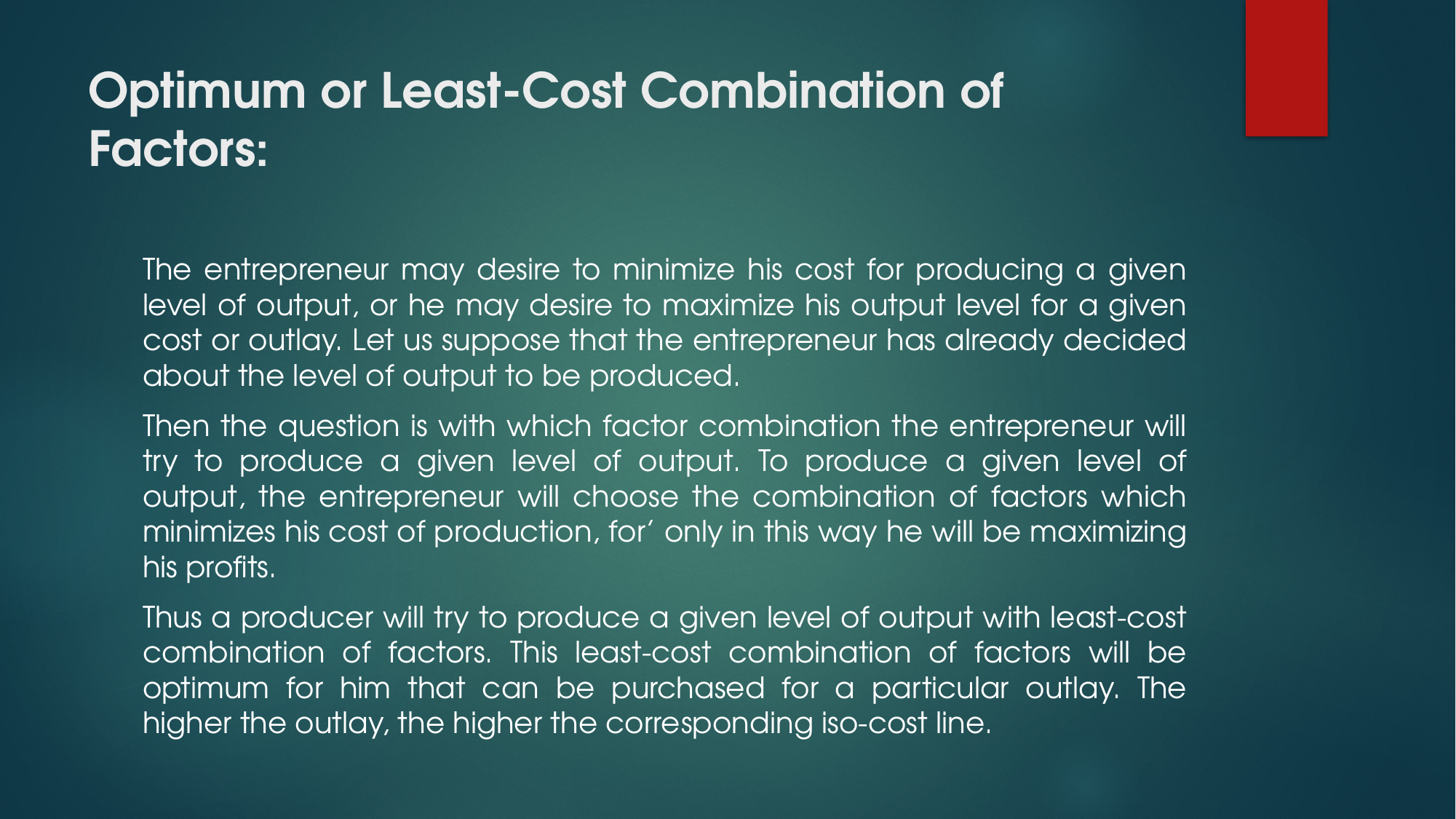

# Optimum or Least-Cost Combination of Factors:
The entrepreneur may desire to minimize his cost for producing a given level of output, or he may desire to maximize his output level for a given cost or outlay. Let us suppose that the entrepreneur has already decided about the level of output to be produced.
Then the question is with which factor combination the entrepreneur will try to produce a given level of output. To produce a given level of output, the entrepreneur will choose the combination of factors which minimizes his cost of pro­duction, for’ only in this way he will be maximizing his profits.
Thus a producer will try to produce a given level of output with least-cost combination of factors. This least-cost combination of factors will be optimum for him that can be purchased for a particular outlay. The higher the outlay, the higher the corre­sponding iso-cost line.